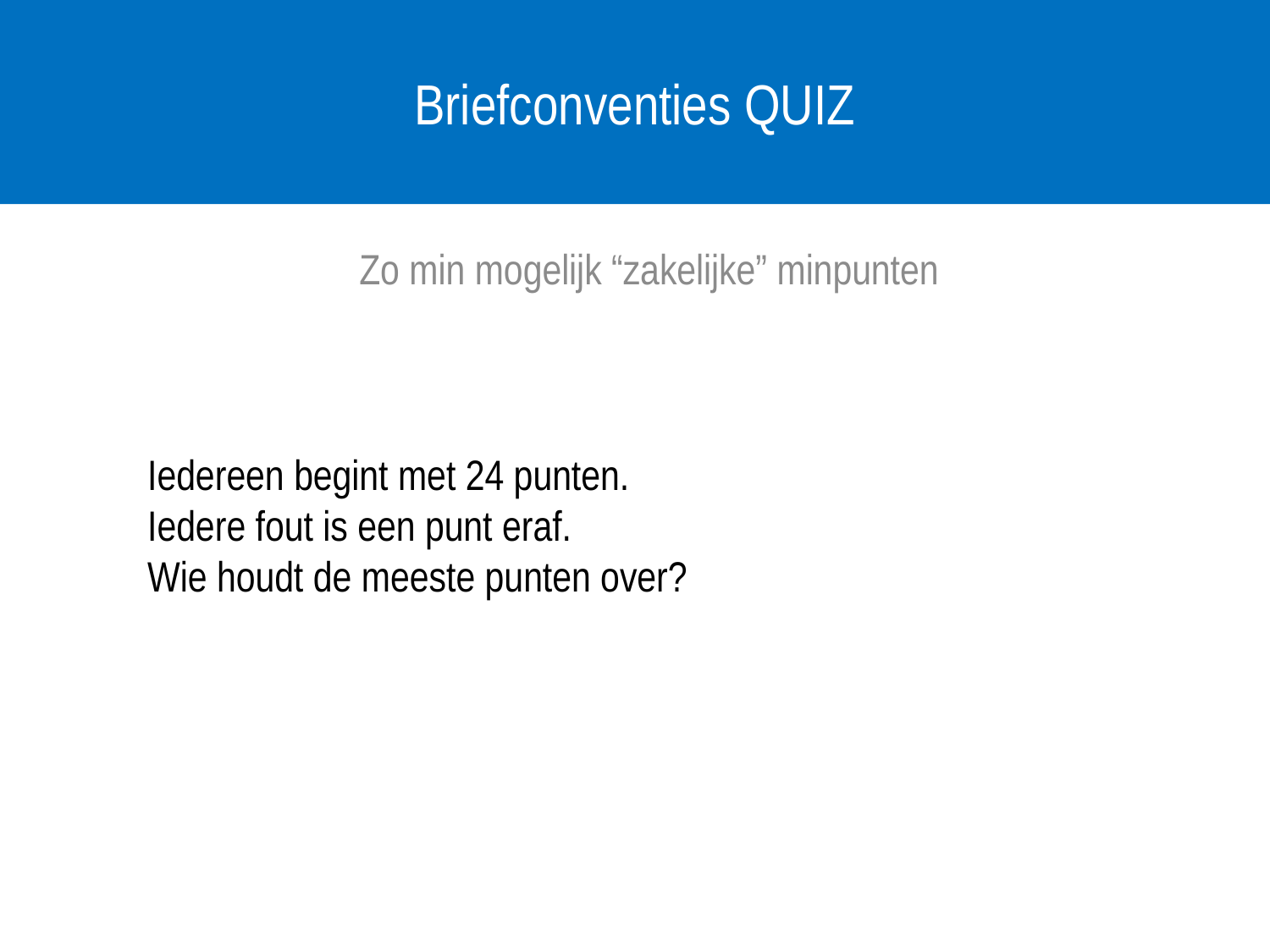

# Briefconventies QUIZ
Zo min mogelijk “zakelijke” minpunten

Iedereen begint met 24 punten.
Iedere fout is een punt eraf.
Wie houdt de meeste punten over?